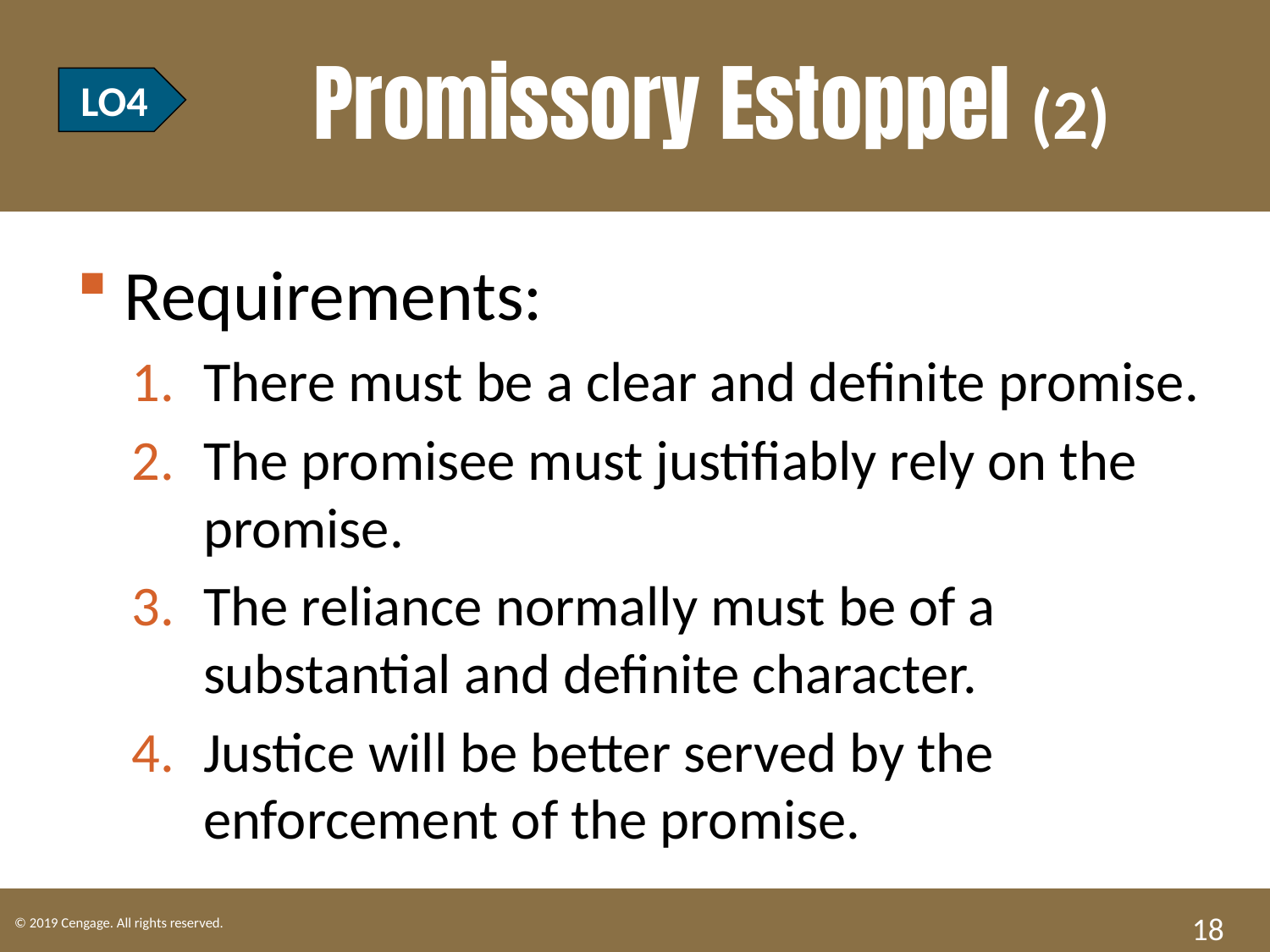

LO4             Promissory Estoppel (2)
LO4
Requirements:
There must be a clear and definite promise.
The promisee must justifiably rely on the promise.
The reliance normally must be of a substantial and definite character.
Justice will be better served by the enforcement of the promise.

18